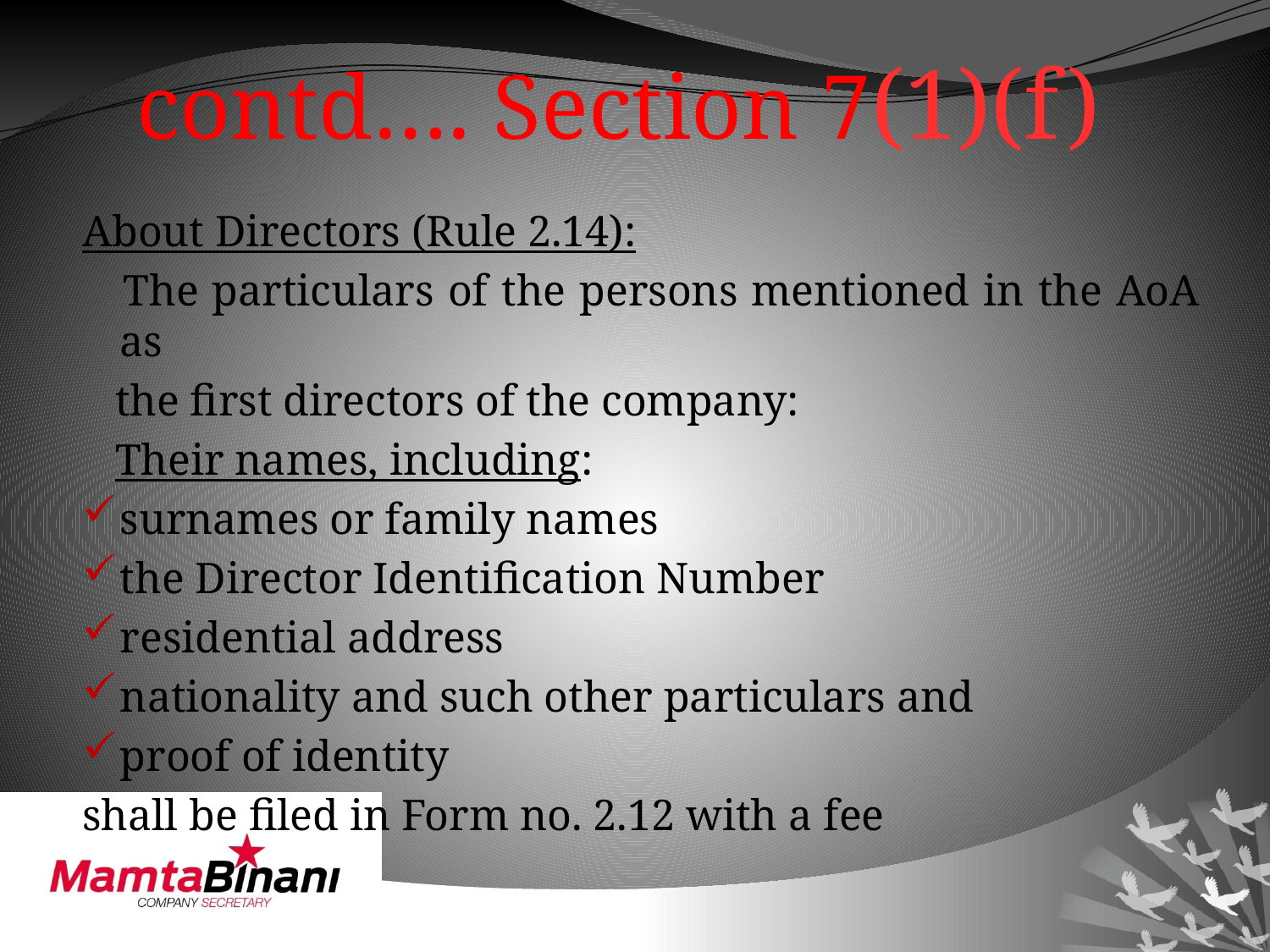

# contd…. Section 7(1)(f)
About Directors (Rule 2.14):
   The particulars of the persons mentioned in the AoA as
   the first directors of the company:
   Their names, including:
surnames or family names
the Director Identification Number
residential address
nationality and such other particulars and
proof of identity
shall be filed in Form no. 2.12 with a fee